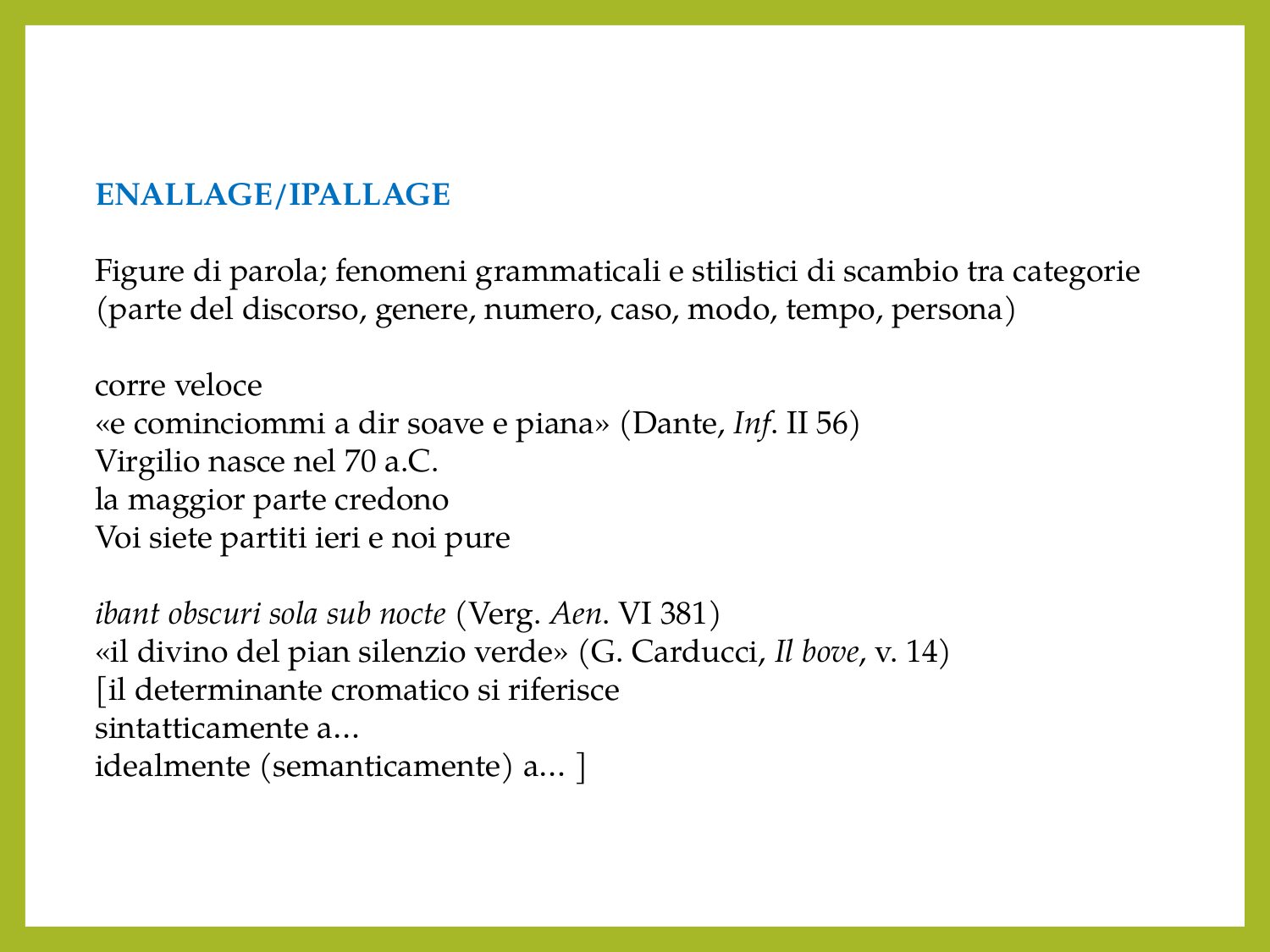

Enallage/ipallage

Figure di parola; fenomeni grammaticali e stilistici di scambio tra categorie (parte del discorso, genere, numero, caso, modo, tempo, persona)

corre veloce
«e cominciommi a dir soave e piana» (Dante, Inf. II 56)
Virgilio nasce nel 70 a.C.
la maggior parte credono
Voi siete partiti ieri e noi pure

ibant obscuri sola sub nocte (Verg. Aen. VI 381)
«il divino del pian silenzio verde» (G. Carducci, Il bove, v. 14)
[il determinante cromatico si riferisce
sintatticamente a…
idealmente (semanticamente) a… ]